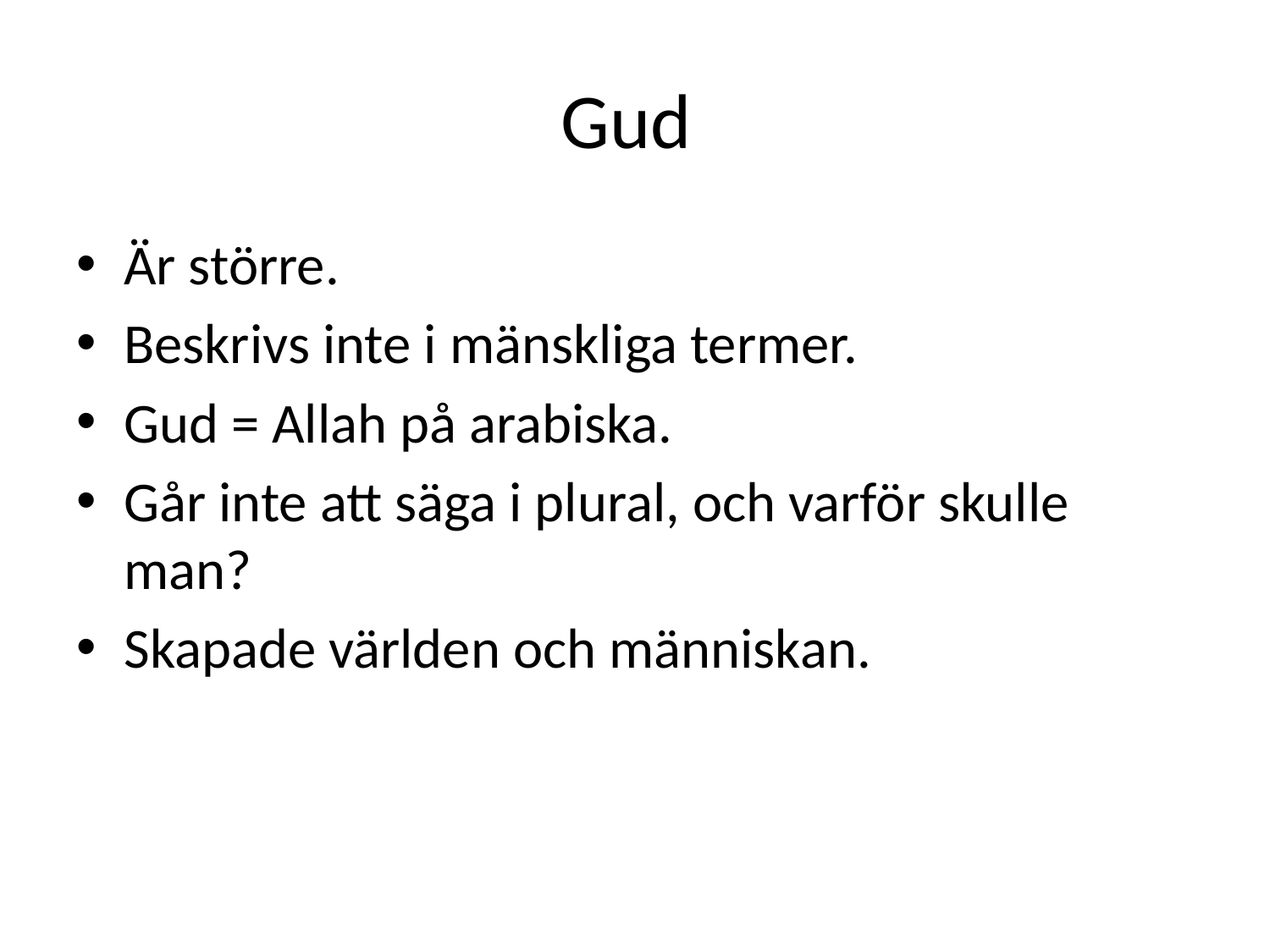

# Gud
Är större.
Beskrivs inte i mänskliga termer.
Gud = Allah på arabiska.
Går inte att säga i plural, och varför skulle man?
Skapade världen och människan.